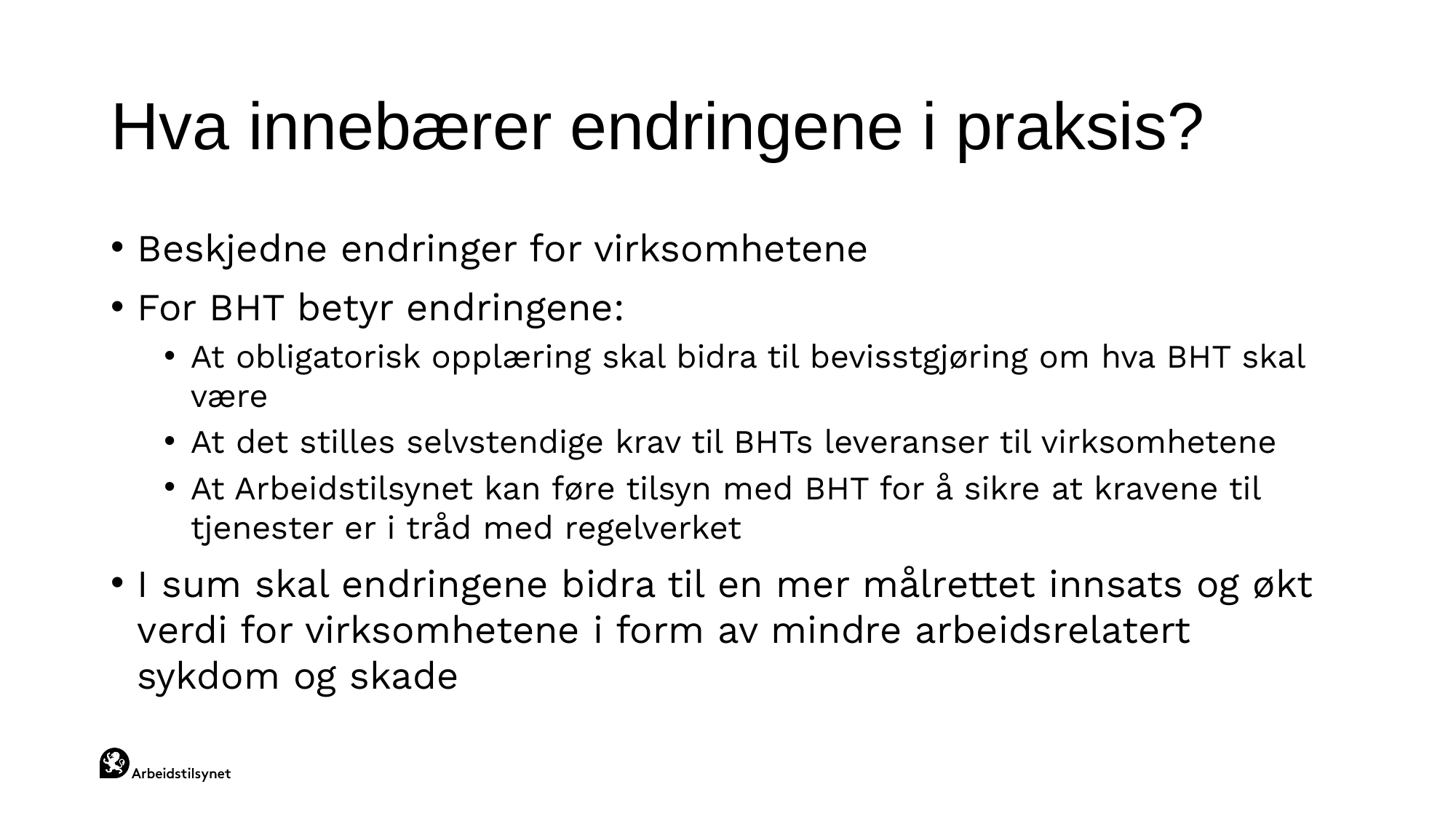

# Hva innebærer endringene i praksis?
Beskjedne endringer for virksomhetene
For BHT betyr endringene:
At obligatorisk opplæring skal bidra til bevisstgjøring om hva BHT skal være
At det stilles selvstendige krav til BHTs leveranser til virksomhetene
At Arbeidstilsynet kan føre tilsyn med BHT for å sikre at kravene til tjenester er i tråd med regelverket
I sum skal endringene bidra til en mer målrettet innsats og økt verdi for virksomhetene i form av mindre arbeidsrelatert sykdom og skade